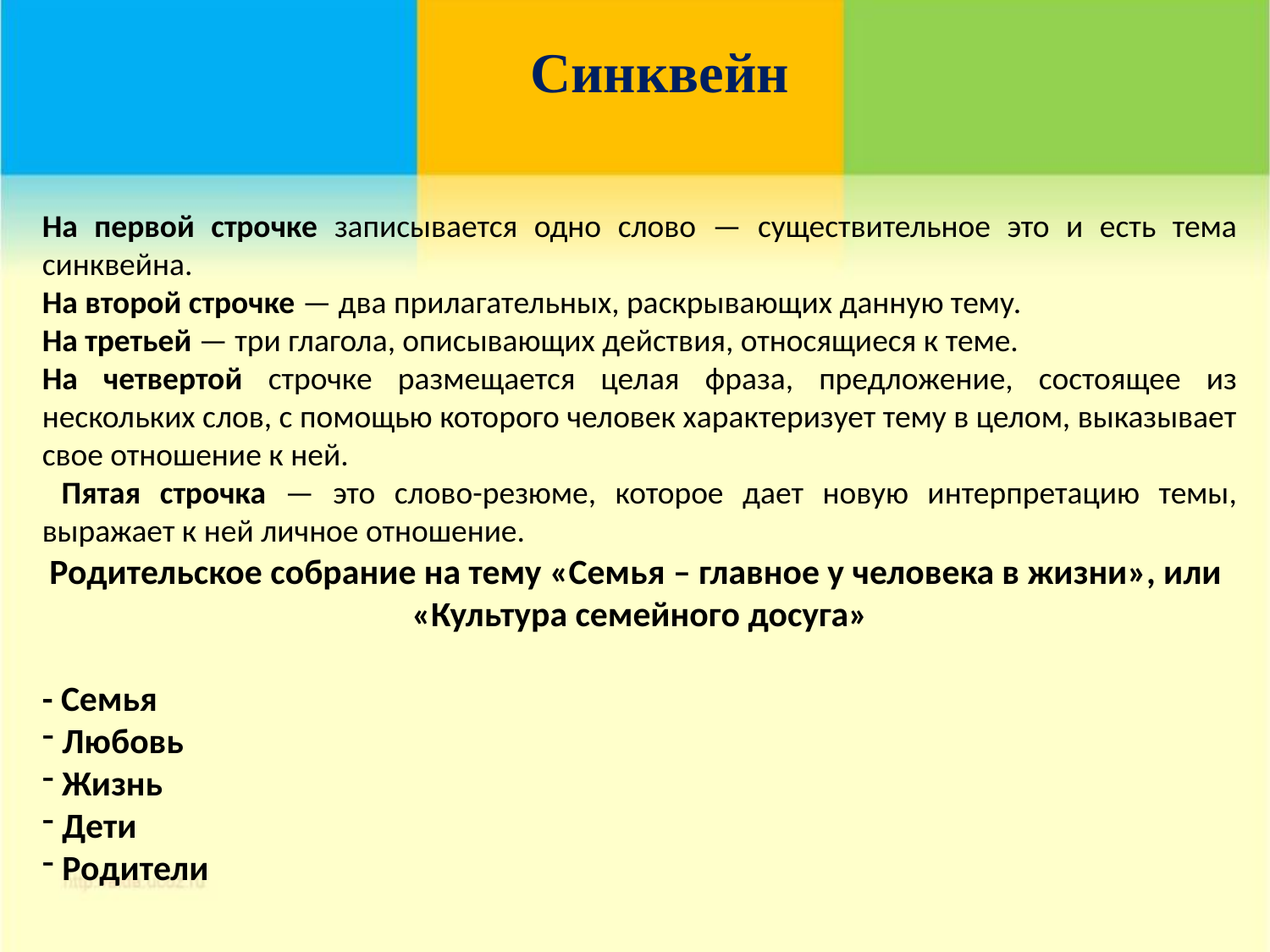

Синквейн

На первой строчке записывается одно слово — существительное это и есть тема синквейна.
На второй строчке — два прилагательных, раскрывающих данную тему.
На третьей — три глагола, описывающих действия, относящиеся к теме.
На четвертой строчке размещается целая фраза, предложение, состоящее из нескольких слов, с помощью которого человек характеризует тему в целом, выказывает свое отношение к ней.
 Пятая строчка — это слово-резюме, которое дает новую интерпретацию темы, выражает к ней личное отношение.
Родительское собрание на тему «Семья – главное у человека в жизни», или
«Культура семейного досуга»

- Семья
 Любовь
 Жизнь
 Дети
 Родители